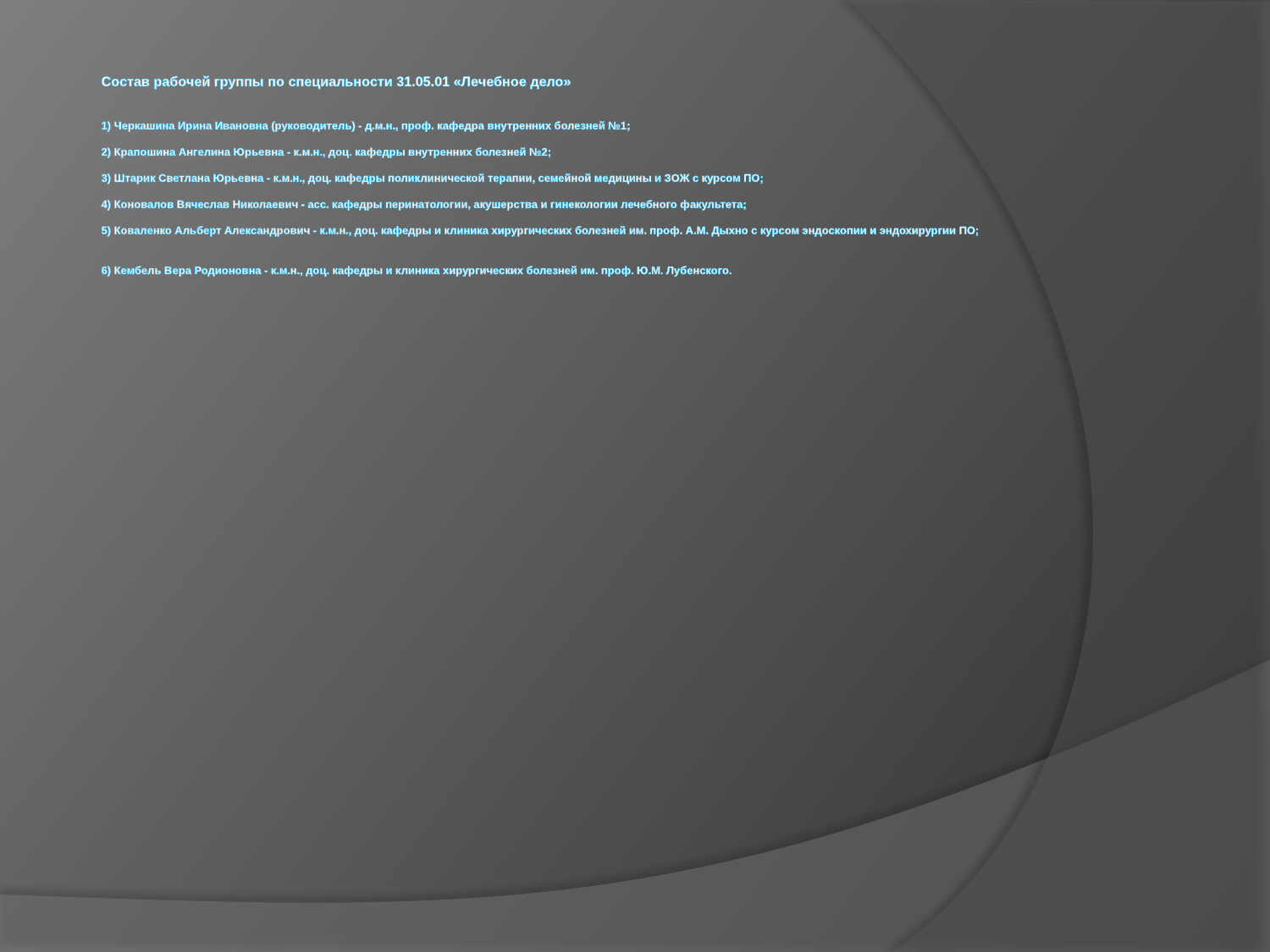

# Состав рабочей группы по специальности 31.05.01 «Лечебное дело» 1) Черкашина Ирина Ивановна (руководитель) - д.м.н., проф. кафедра внутренних болезней №1; 2) Крапошина Ангелина Юрьевна - к.м.н., доц. кафедры внутренних болезней №2; 3) Штарик Светлана Юрьевна - к.м.н., доц. кафедры поликлинической терапии, семейной медицины и ЗОЖ с курсом ПО; 4) Коновалов Вячеслав Николаевич - асс. кафедры перинатологии, акушерства и гинекологии лечебного факультета; 5) Коваленко Альберт Александрович - к.м.н., доц. кафедры и клиника хирургических болезней им. проф. А.М. Дыхно с курсом эндоскопии и эндохирургии ПО; 6) Кембель Вера Родионовна - к.м.н., доц. кафедры и клиника хирургических болезней им. проф. Ю.М. Лубенского.